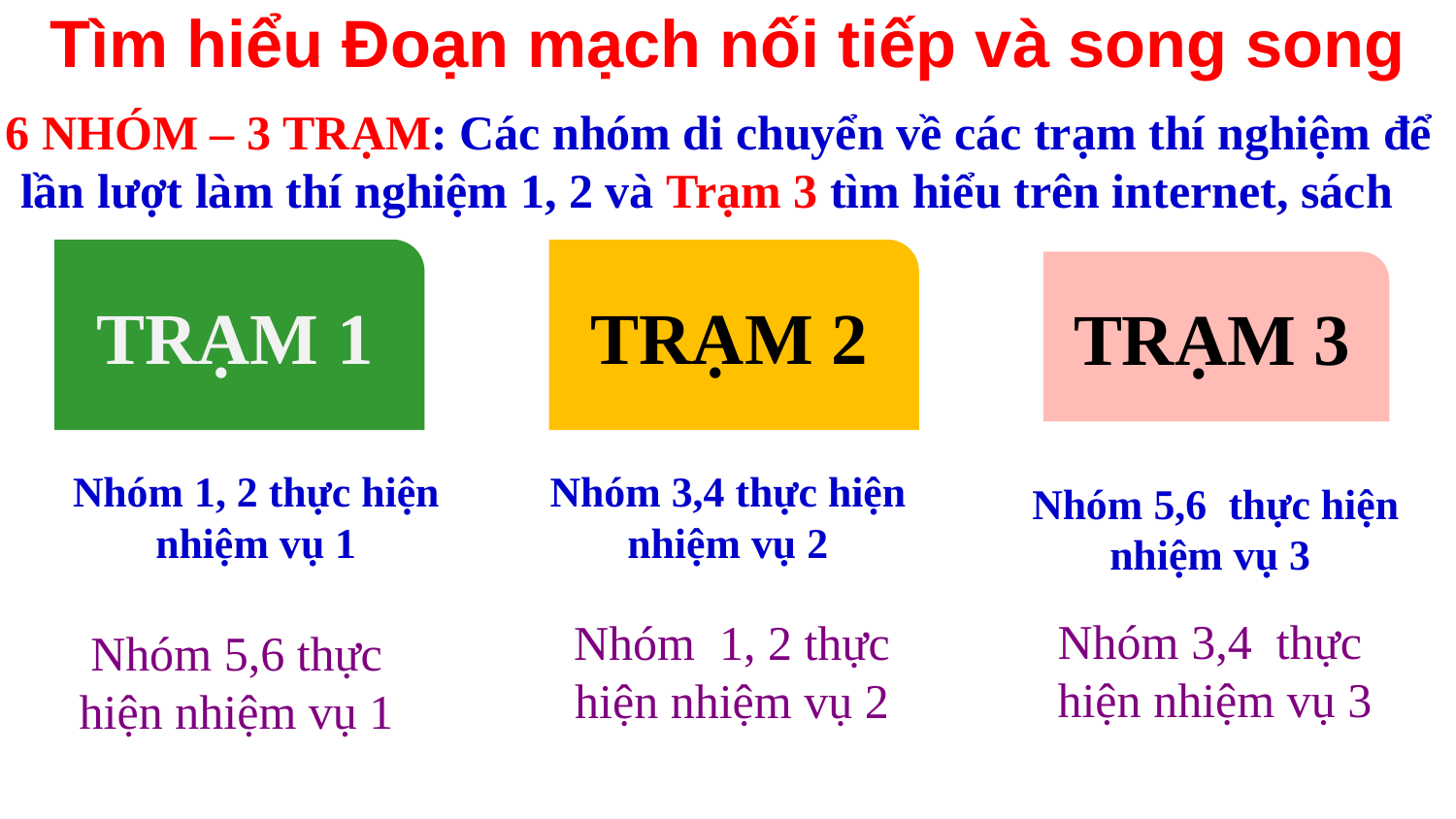

Tìm hiểu Đoạn mạch nối tiếp và song song
6 NHÓM – 3 TRẠM: Các nhóm di chuyển về các trạm thí nghiệm để lần lượt làm thí nghiệm 1, 2 và Trạm 3 tìm hiểu trên internet, sách
TRẠM 1
TRẠM 2
TRẠM 3
Nhóm 1, 2 thực hiện nhiệm vụ 1
Nhóm 3,4 thực hiện nhiệm vụ 2
 Nhóm 5,6  thực hiện nhiệm vụ 3
Nhóm 3,4  thực hiện nhiệm vụ 3
Nhóm  1, 2 thực hiện nhiệm vụ 2
Nhóm 5,6 thực hiện nhiệm vụ 1